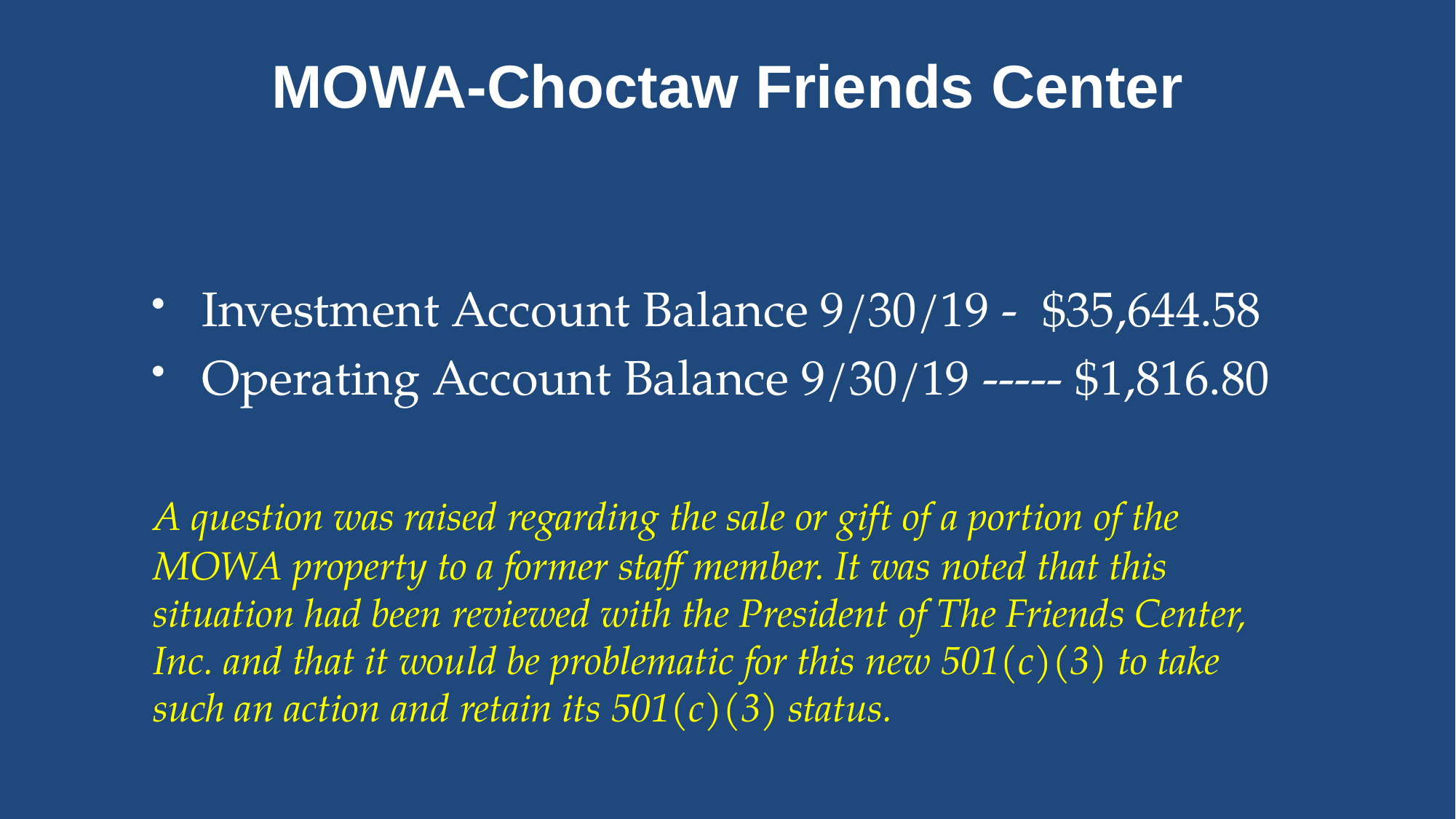

# MOWA-Choctaw Friends Center
Investment Account Balance 9/30/19 -  $35,644.58
Operating Account Balance 9/30/19 ----- $1,816.80

A question was raised regarding the sale or gift of a portion of the MOWA property to a former staff member. It was noted that this situation had been reviewed with the President of The Friends Center, Inc. and that it would be problematic for this new 501(c)(3) to take such an action and retain its 501(c)(3) status.